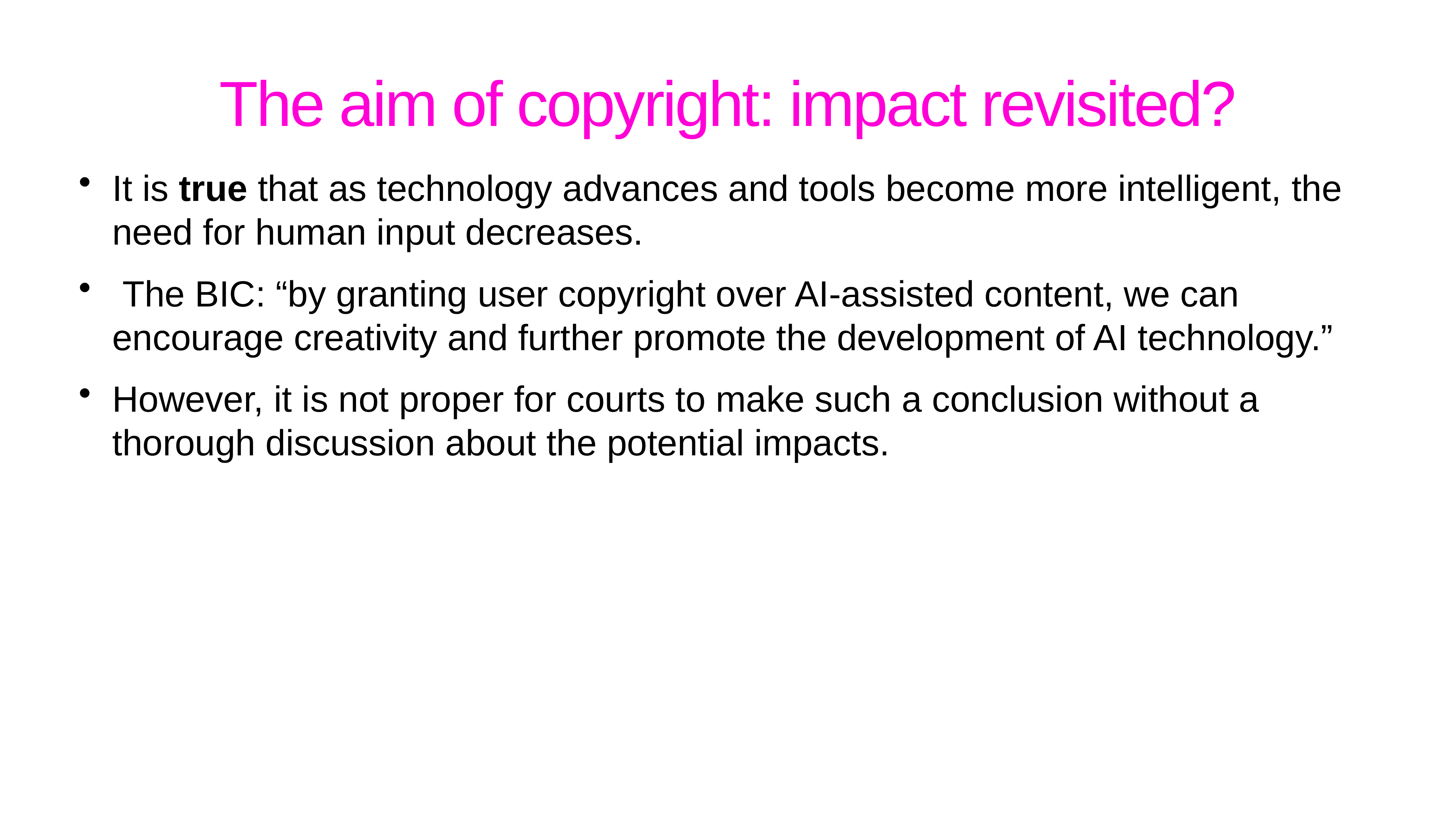

# The aim of copyright: impact revisited?
It is true that as technology advances and tools become more intelligent, the need for human input decreases.
 The BIC: “by granting user copyright over AI-assisted content, we can encourage creativity and further promote the development of AI technology.”
However, it is not proper for courts to make such a conclusion without a thorough discussion about the potential impacts.